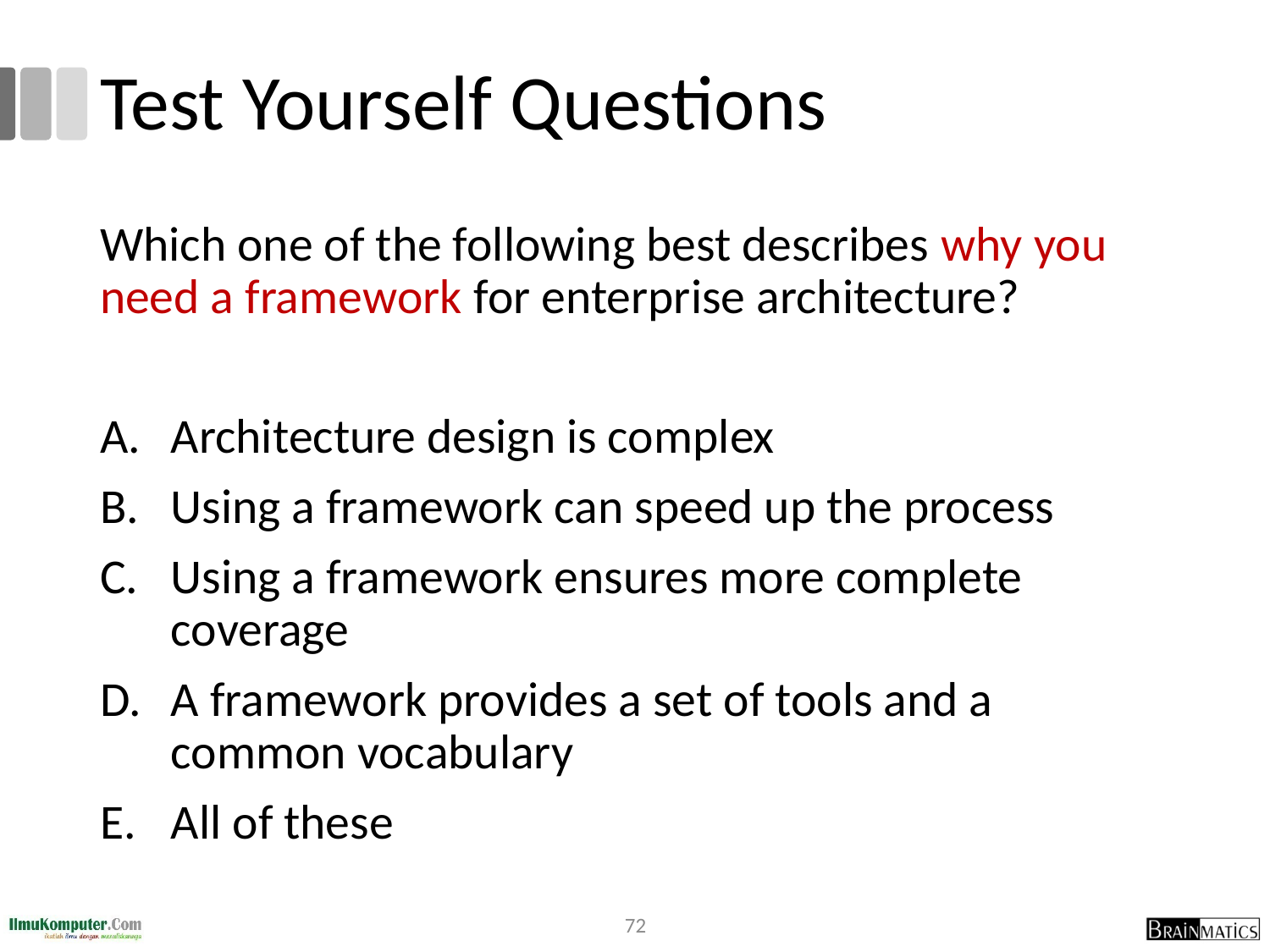

# Test Yourself Questions
Which one of the following best describes why you need a framework for enterprise architecture?

Architecture design is complex
Using a framework can speed up the process
Using a framework ensures more complete coverage
A framework provides a set of tools and a common vocabulary
All of these
72